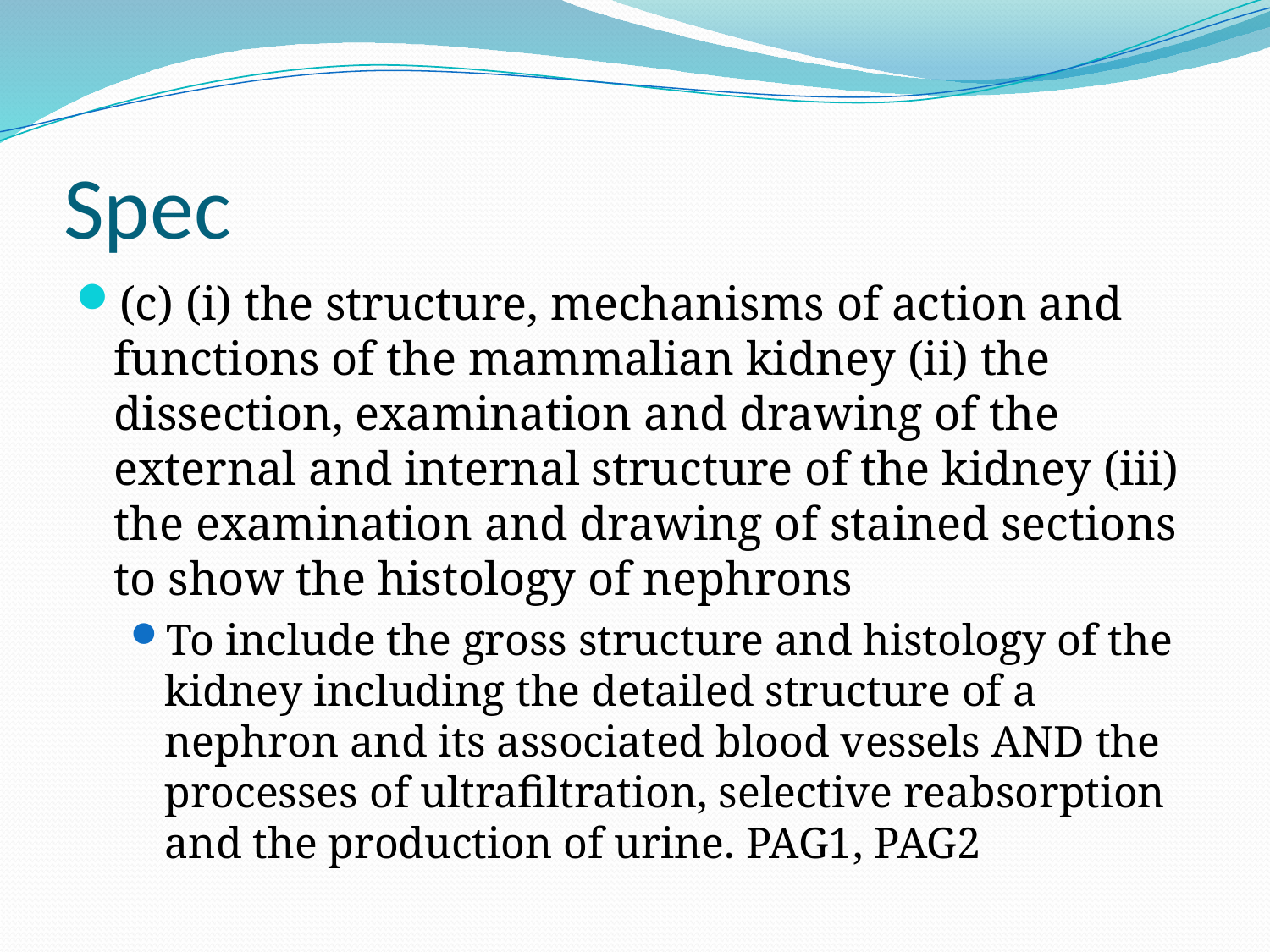

# Spec
(c) (i) the structure, mechanisms of action and functions of the mammalian kidney (ii) the dissection, examination and drawing of the external and internal structure of the kidney (iii) the examination and drawing of stained sections to show the histology of nephrons
To include the gross structure and histology of the kidney including the detailed structure of a nephron and its associated blood vessels AND the processes of ultrafiltration, selective reabsorption and the production of urine. PAG1, PAG2